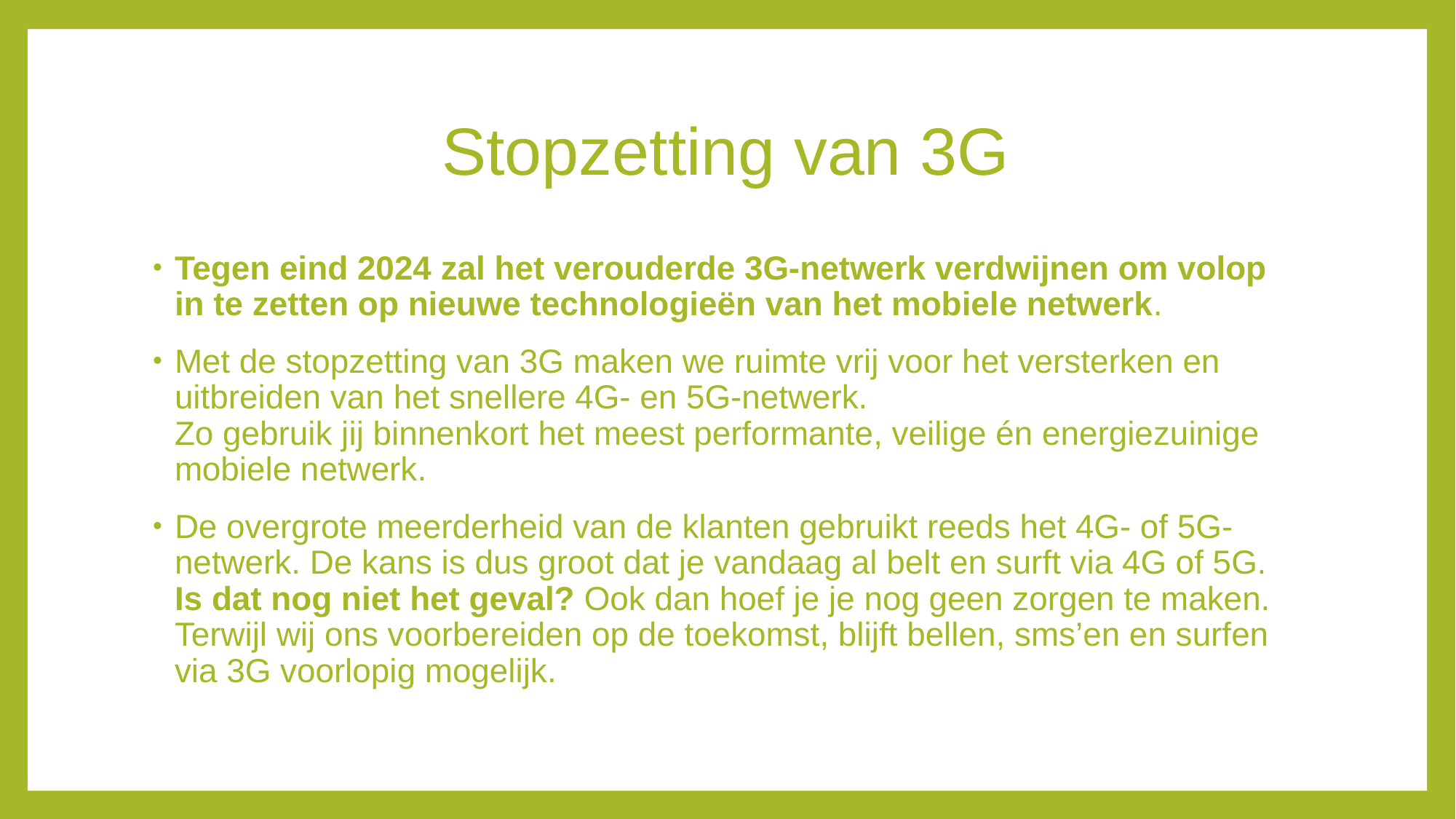

# Stopzetting van 3G
Tegen eind 2024 zal het verouderde 3G-netwerk verdwijnen om volop in te zetten op nieuwe technologieën van het mobiele netwerk.
Met de stopzetting van 3G maken we ruimte vrij voor het versterken en uitbreiden van het snellere 4G- en 5G-netwerk.
Zo gebruik jij binnenkort het meest performante, veilige én energiezuinige mobiele netwerk.
De overgrote meerderheid van de klanten gebruikt reeds het 4G- of 5G-netwerk. De kans is dus groot dat je vandaag al belt en surft via 4G of 5G.
Is dat nog niet het geval? Ook dan hoef je je nog geen zorgen te maken. Terwijl wij ons voorbereiden op de toekomst, blijft bellen, sms’en en surfen via 3G voorlopig mogelijk.